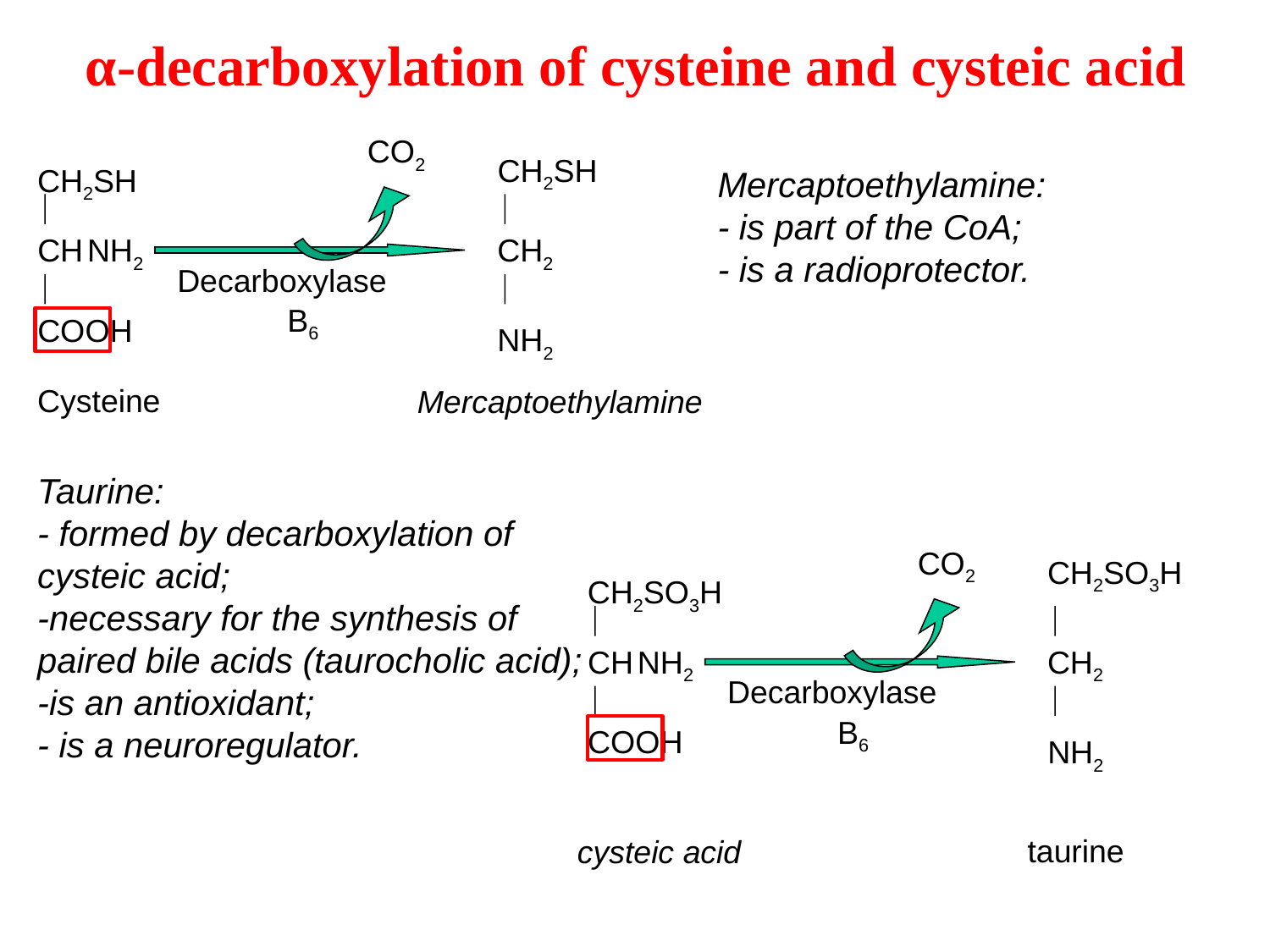

# α-decarboxylation of cysteine and cysteic acid
CO2
CH2SH
CH2SH
Mercaptoethylamine:
- is part of the CoA;
- is a radioprotector.

CH
NH2
CH2

Decarboxylase

B6
COOH

NH2
Cysteine
Mercaptoethylamine
Taurine:
- formed by decarboxylation of cysteic acid;
-necessary for the synthesis of paired bile acids (taurocholic acid);
-is an antioxidant;
- is a neuroregulator.
CO2
CH2SO3H
CH2SO3H

CH
NH2
CH2

Decarboxylase

B6
COOH

NH2
taurine
cysteic acid